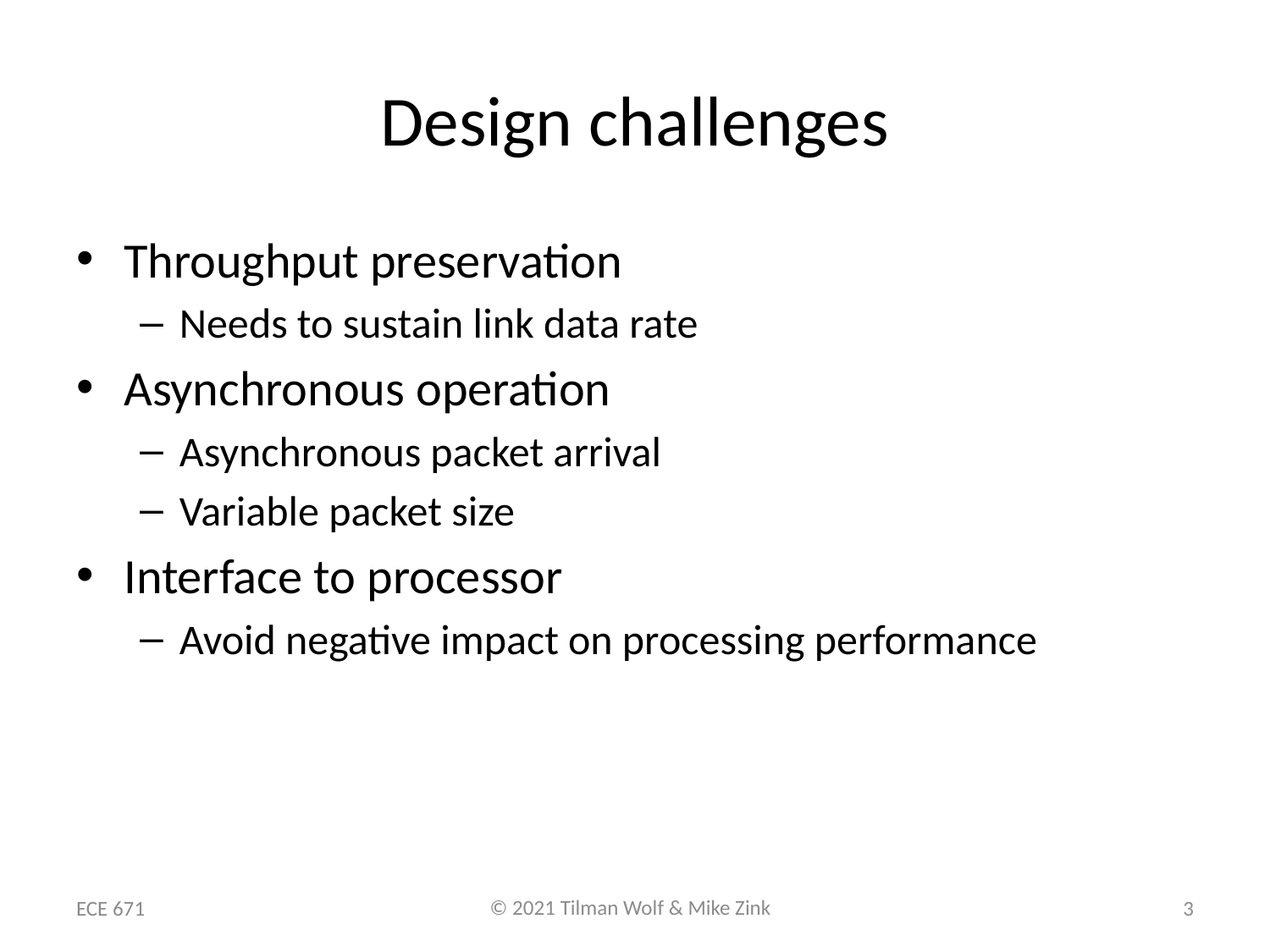

# Design challenges
Throughput preservation
Needs to sustain link data rate
Asynchronous operation
Asynchronous packet arrival
Variable packet size
Interface to processor
Avoid negative impact on processing performance
ECE 671
3